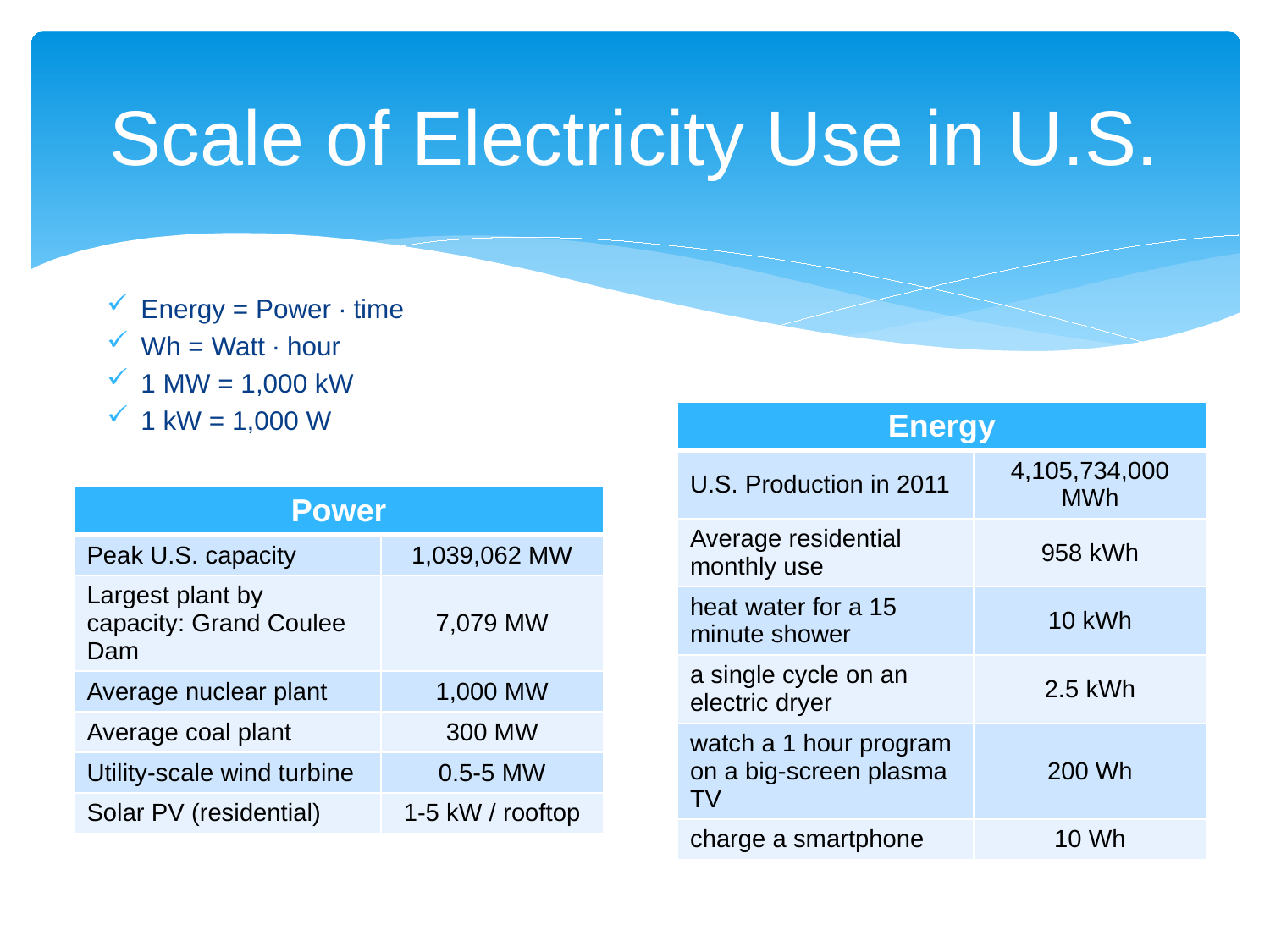

# Scale of Electricity Use in U.S.
Energy = Power ∙ time
Wh = Watt ∙ hour
1 MW = 1,000 kW
1 kW = 1,000 W

| Energy |  |
| --- | --- |
| U.S. Production in 2011 | 4,105,734,000 MWh |
| Average residential monthly use | 958 kWh |
| heat water for a 15 minute shower | 10 kWh |
| a single cycle on an electric dryer | 2.5 kWh |
| watch a 1 hour program on a big-screen plasma TV | 200 Wh |
| charge a smartphone | 10 Wh |
| Power |  |
| --- | --- |
| Peak U.S. capacity | 1,039,062 MW |
| Largest plant by capacity: Grand Coulee Dam | 7,079 MW |
| Average nuclear plant | 1,000 MW |
| Average coal plant | 300 MW |
| Utility-scale wind turbine | 0.5-5 MW |
| Solar PV (residential) | 1-5 kW / rooftop |